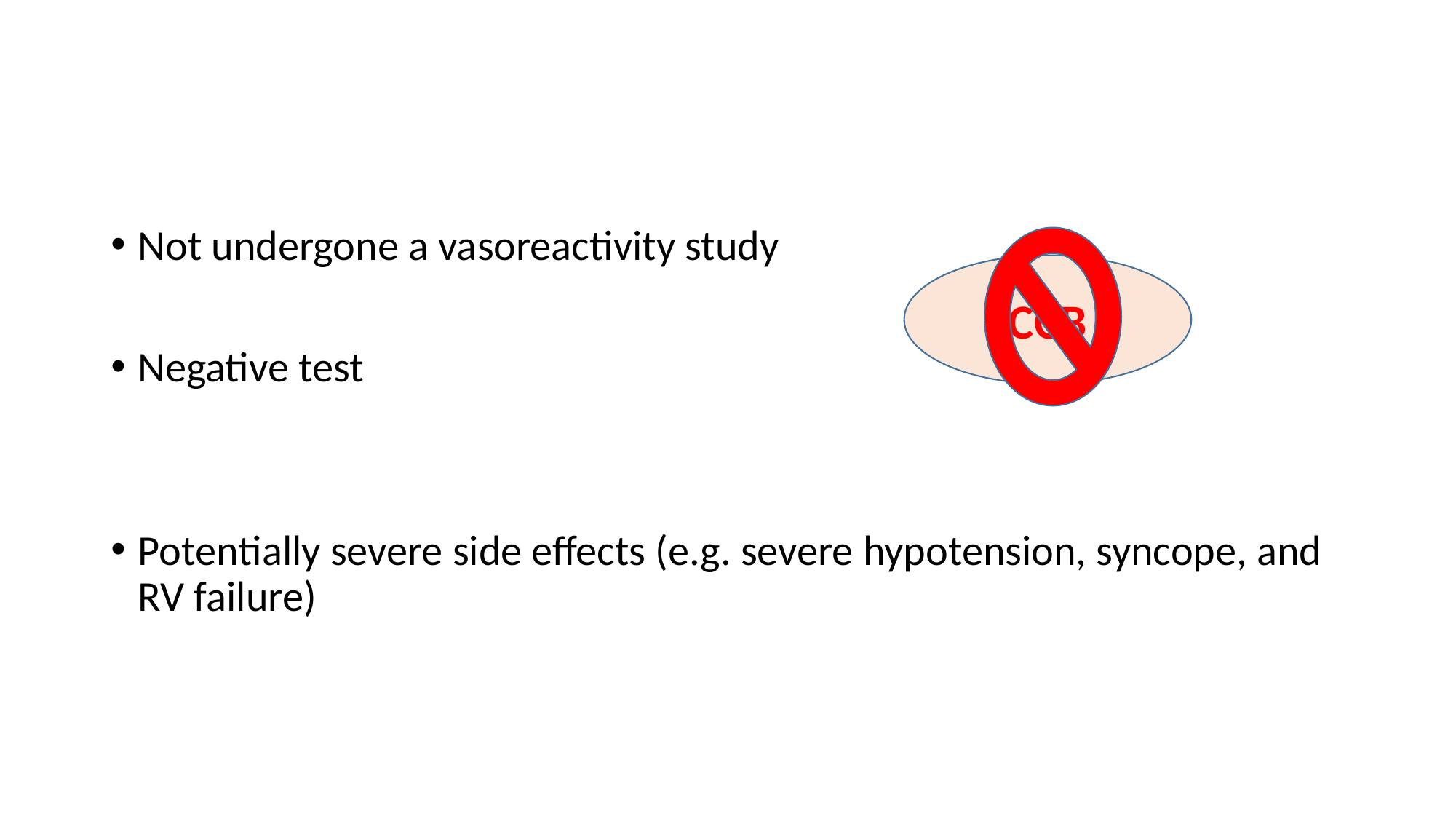

#
Not undergone a vasoreactivity study

Negative test

Potentially severe side effects (e.g. severe hypotension, syncope, and RV failure)

CCB